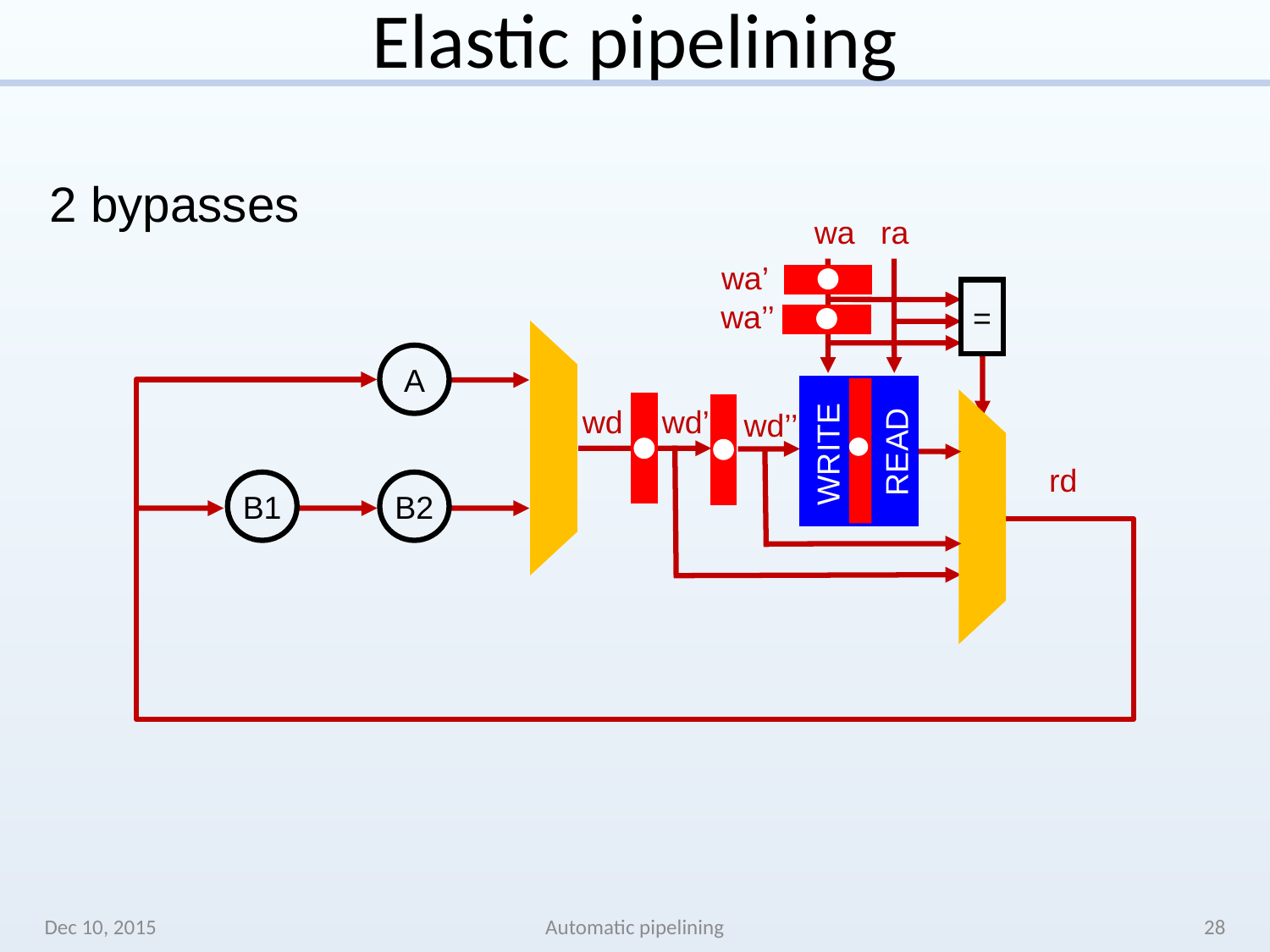

# Elastic pipelining
2 bypasses
wa
ra

wa’

=

wa’’

A

wd’
wd

wd’’
READ

WRITE

rd
B1
B2

Dec 10, 2015
Automatic pipelining
28